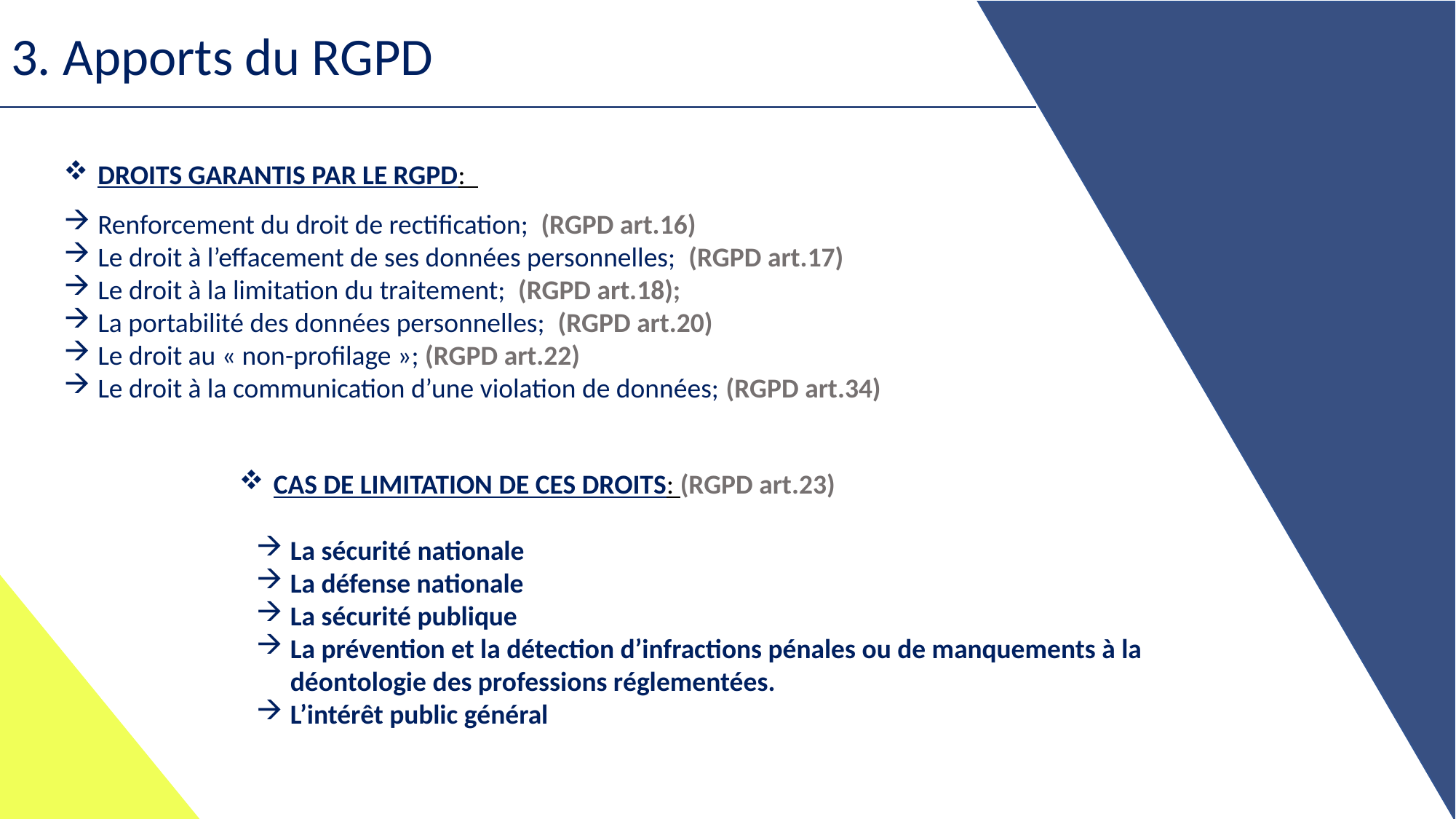

# 3. Apports du RGPD
DROITS GARANTIS PAR LE RGPD:
Renforcement du droit de rectification;  (RGPD art.16)
Le droit à l’effacement de ses données personnelles;  (RGPD art.17)
Le droit à la limitation du traitement;  (RGPD art.18);
La portabilité des données personnelles;  (RGPD art.20)
Le droit au « non-profilage »; (RGPD art.22)
Le droit à la communication d’une violation de données; (RGPD art.34)
CAS DE LIMITATION DE CES DROITS: (RGPD art.23)
La sécurité nationale
La défense nationale
La sécurité publique
La prévention et la détection d’infractions pénales ou de manquements à la déontologie des professions réglementées.
L’intérêt public général